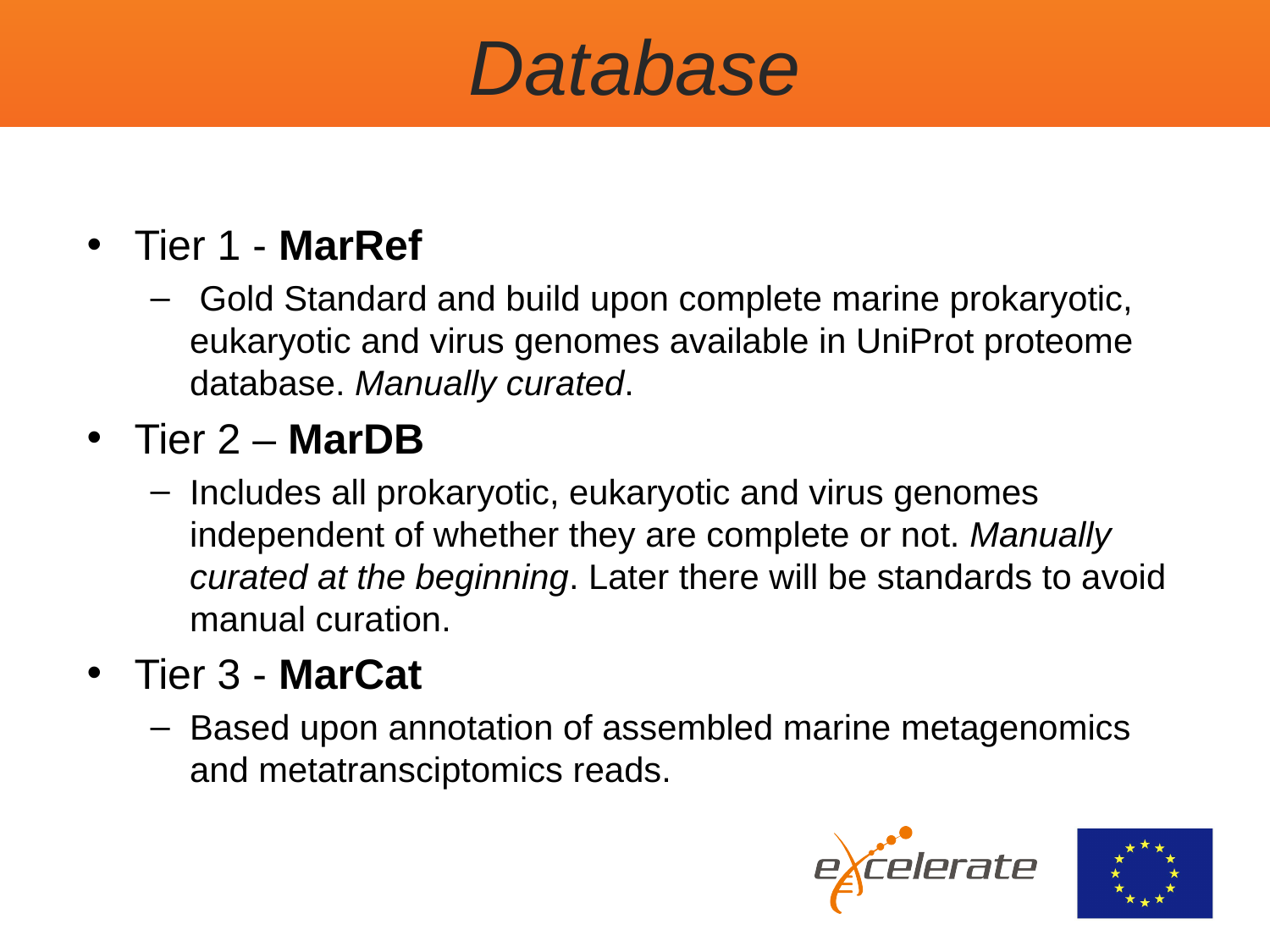

# Database
Tier 1 - MarRef
 Gold Standard and build upon complete marine prokaryotic, eukaryotic and virus genomes available in UniProt proteome database. Manually curated.
Tier 2 – MarDB
Includes all prokaryotic, eukaryotic and virus genomes independent of whether they are complete or not. Manually curated at the beginning. Later there will be standards to avoid manual curation.
Tier 3 - MarCat
Based upon annotation of assembled marine metagenomics and metatransciptomics reads.